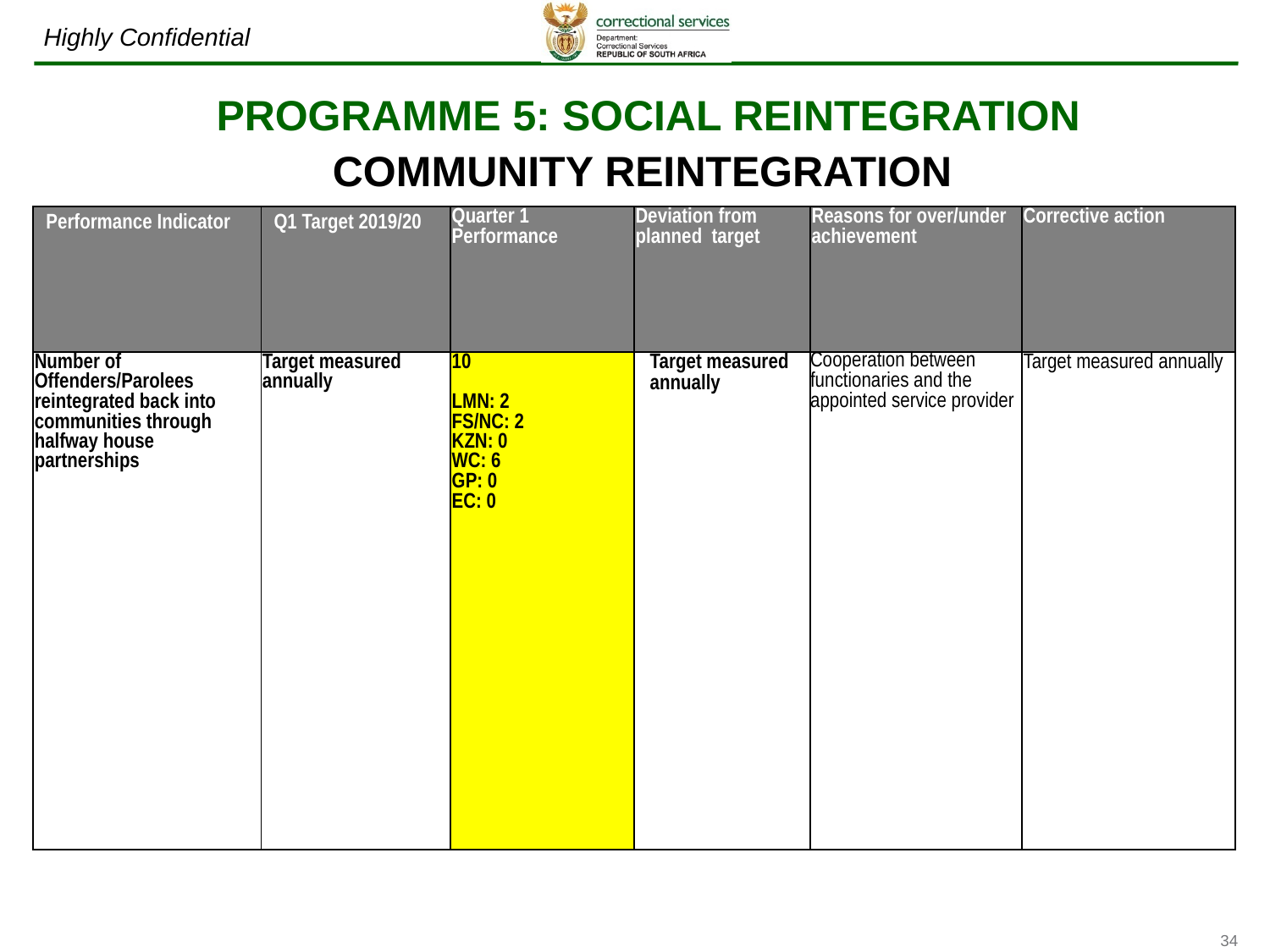

# PROGRAMME 5: SOCIAL REINTEGRATION COMMUNITY REINTEGRATION
| Performance Indicator | Q1 Target 2019/20 | Quarter 1 Performance | Deviation from planned target | Reasons for over/under achievement | Corrective action |
| --- | --- | --- | --- | --- | --- |
| Number of Offenders/Parolees reintegrated back into communities through halfway house partnerships | Target measured annually | 10 LMN: 2 FS/NC: 2 KZN: 0 WC: 6 GP: 0 EC: 0 | Target measured annually | Cooperation between functionaries and the appointed service provider | Target measured annually |